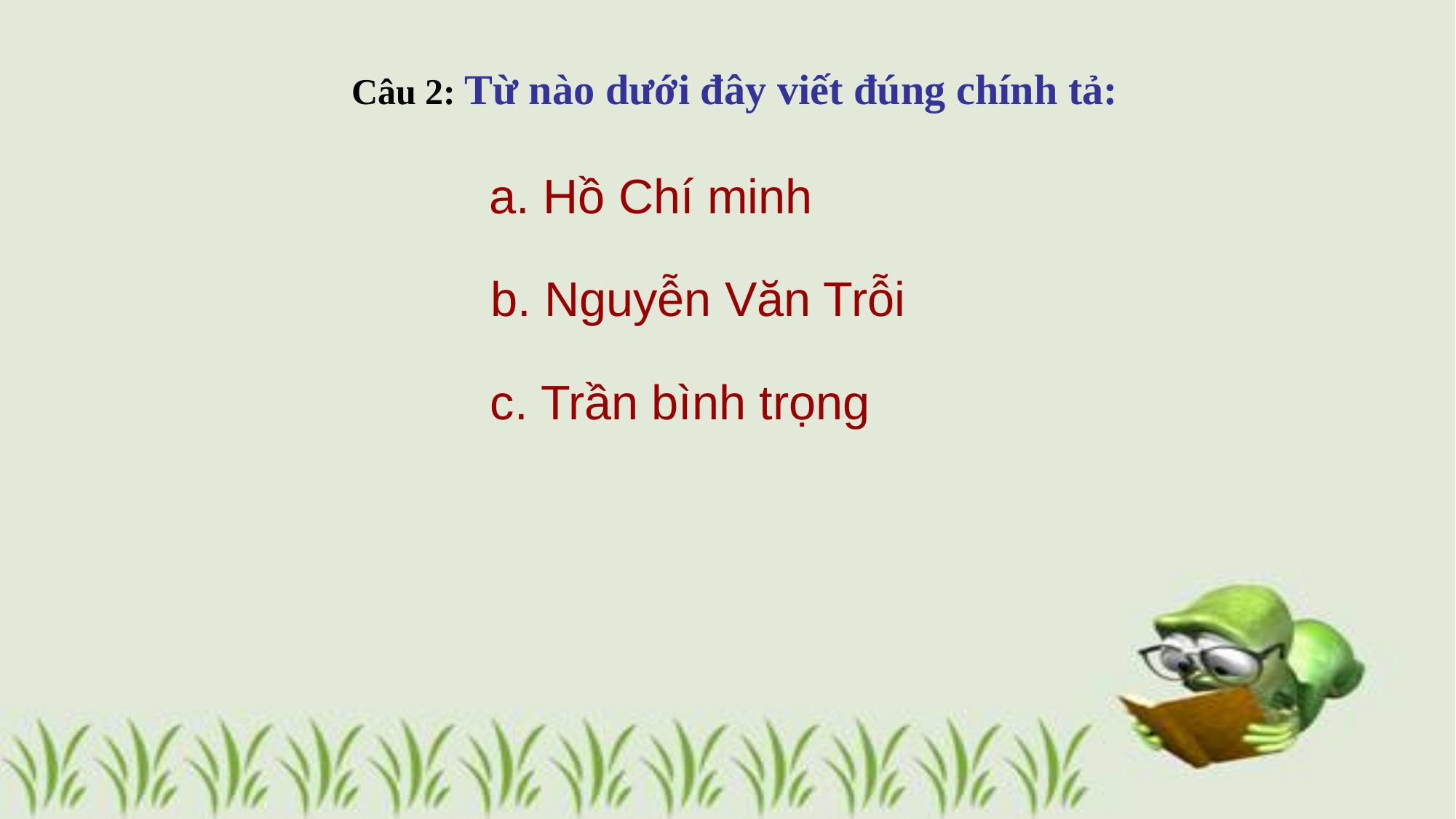

Câu 2: Từ nào dưới đây viết đúng chính tả:
a. Hồ Chí minh
b. Nguyễn Văn Trỗi
c. Trần bình trọng